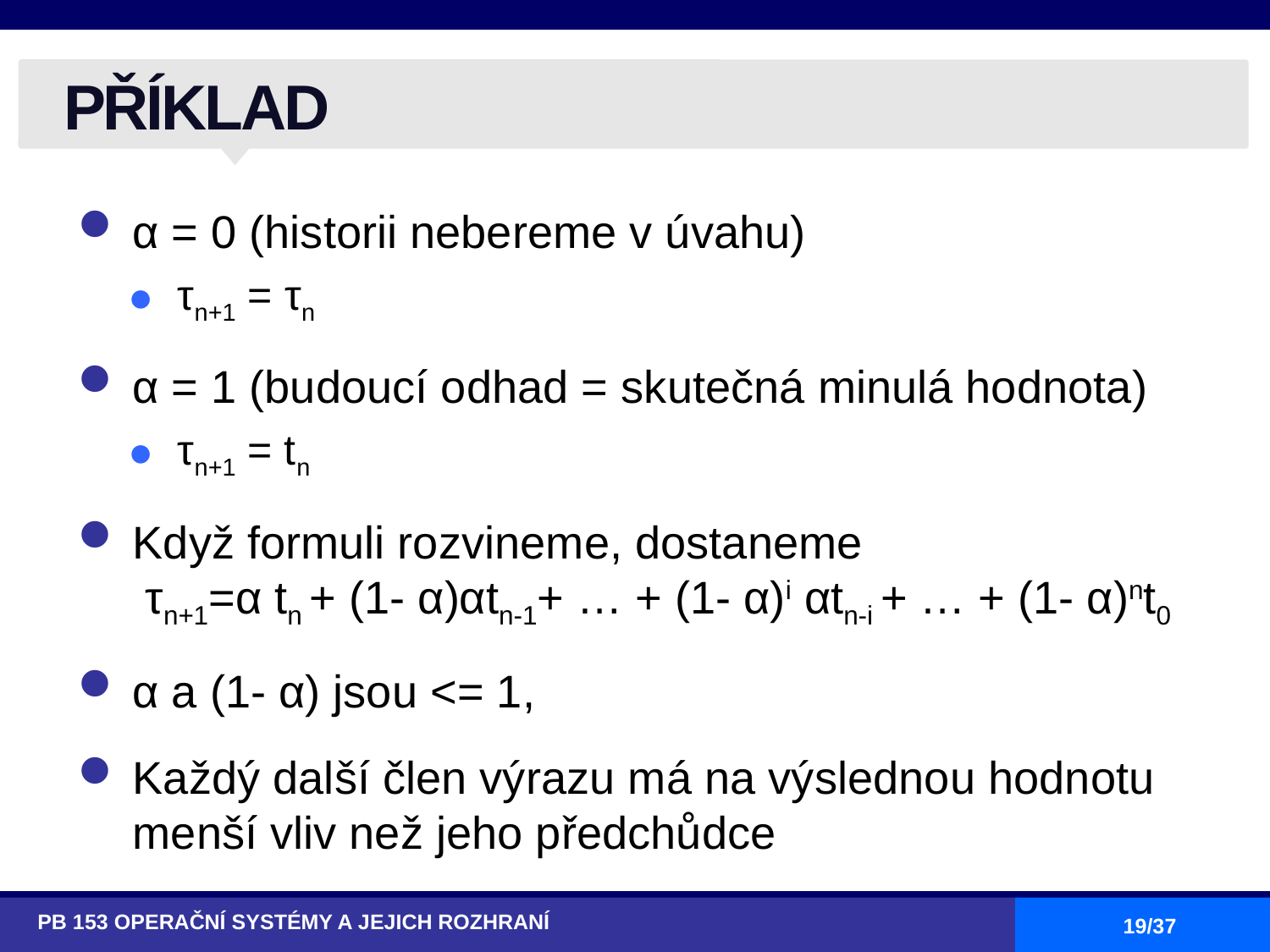

# PŘÍKLAD
α = 0 (historii nebereme v úvahu)
τn+1 = τn
α = 1 (budoucí odhad = skutečná minulá hodnota)
τn+1 = tn
Když formuli rozvineme, dostaneme
 τn+1=α tn + (1- α)αtn-1+ … + (1- α)i αtn-i + … + (1- α)nt0
α a (1- α) jsou <= 1,
Každý další člen výrazu má na výslednou hodnotu menší vliv než jeho předchůdce
PB 153 OPERAČNÍ SYSTÉMY A JEJICH ROZHRANÍ